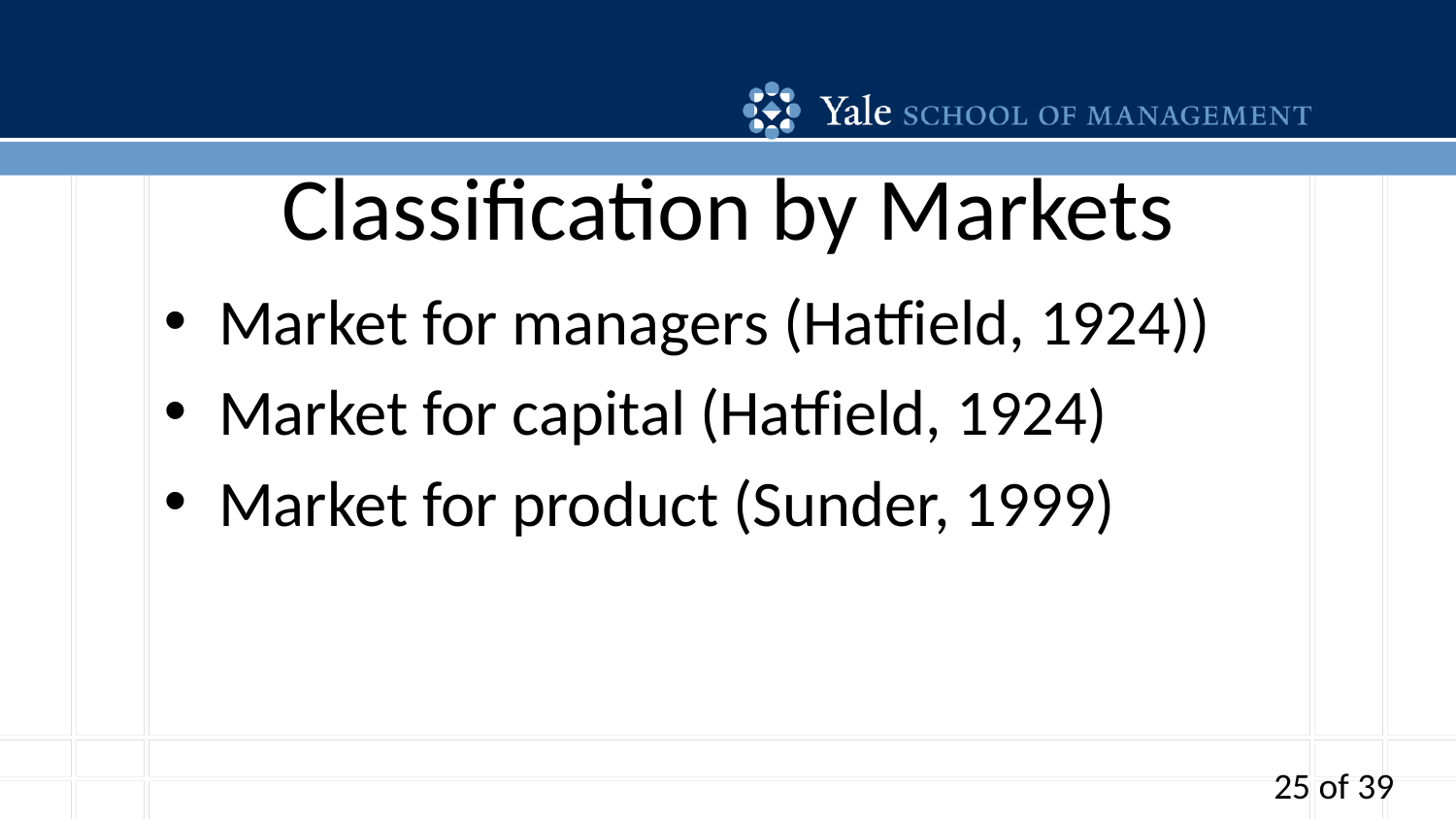

# Classification by Markets
Market for managers (Hatfield, 1924))
Market for capital (Hatfield, 1924)
Market for product (Sunder, 1999)
25 of 39